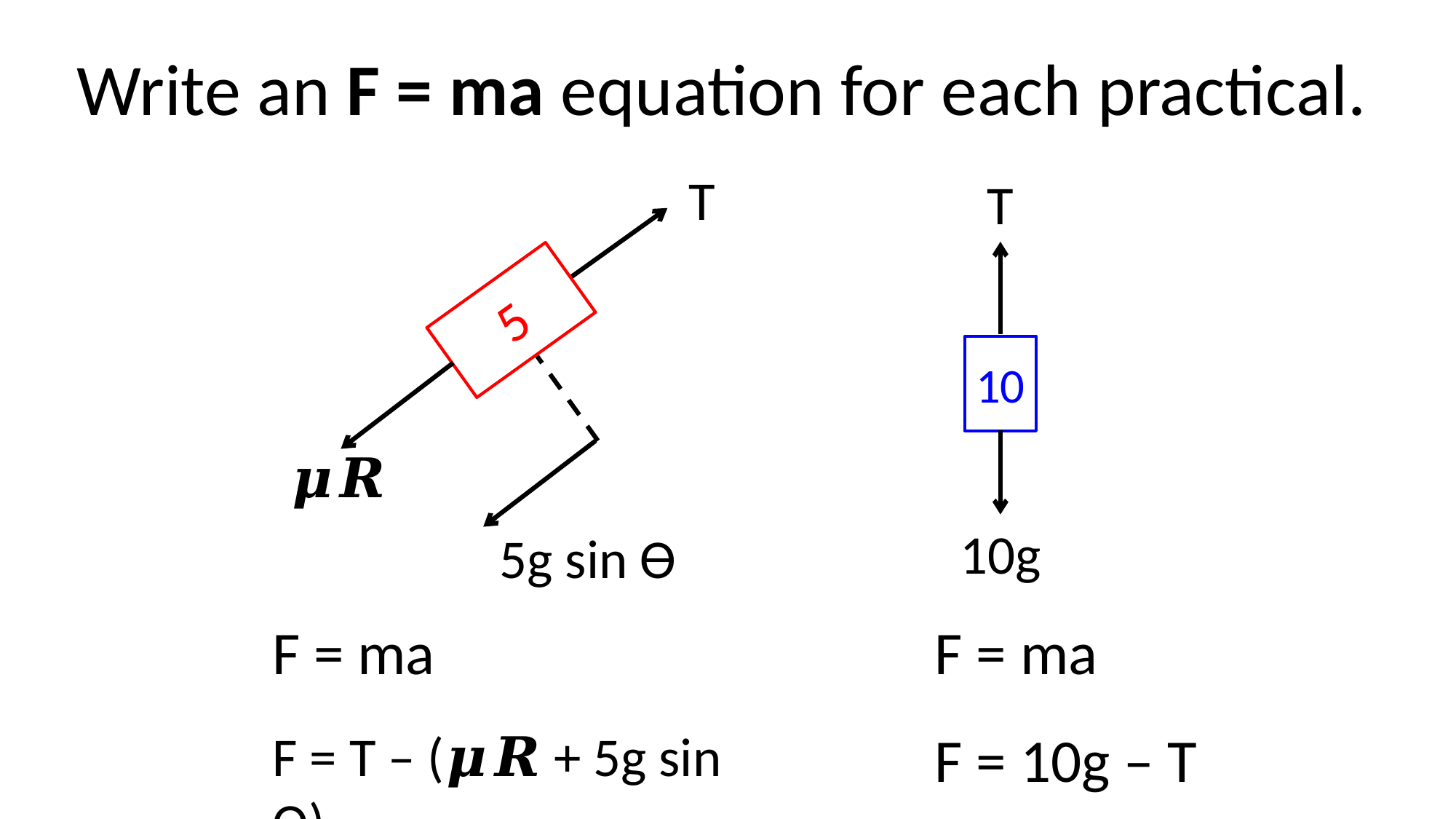

Write an F = ma equation for each practical.
T
T
5
10
𝝁𝑹
10g
5g sin ϴ
F = ma
F = ma
F = 10g – T
F = T – (𝝁𝑹 + 5g sin ϴ)